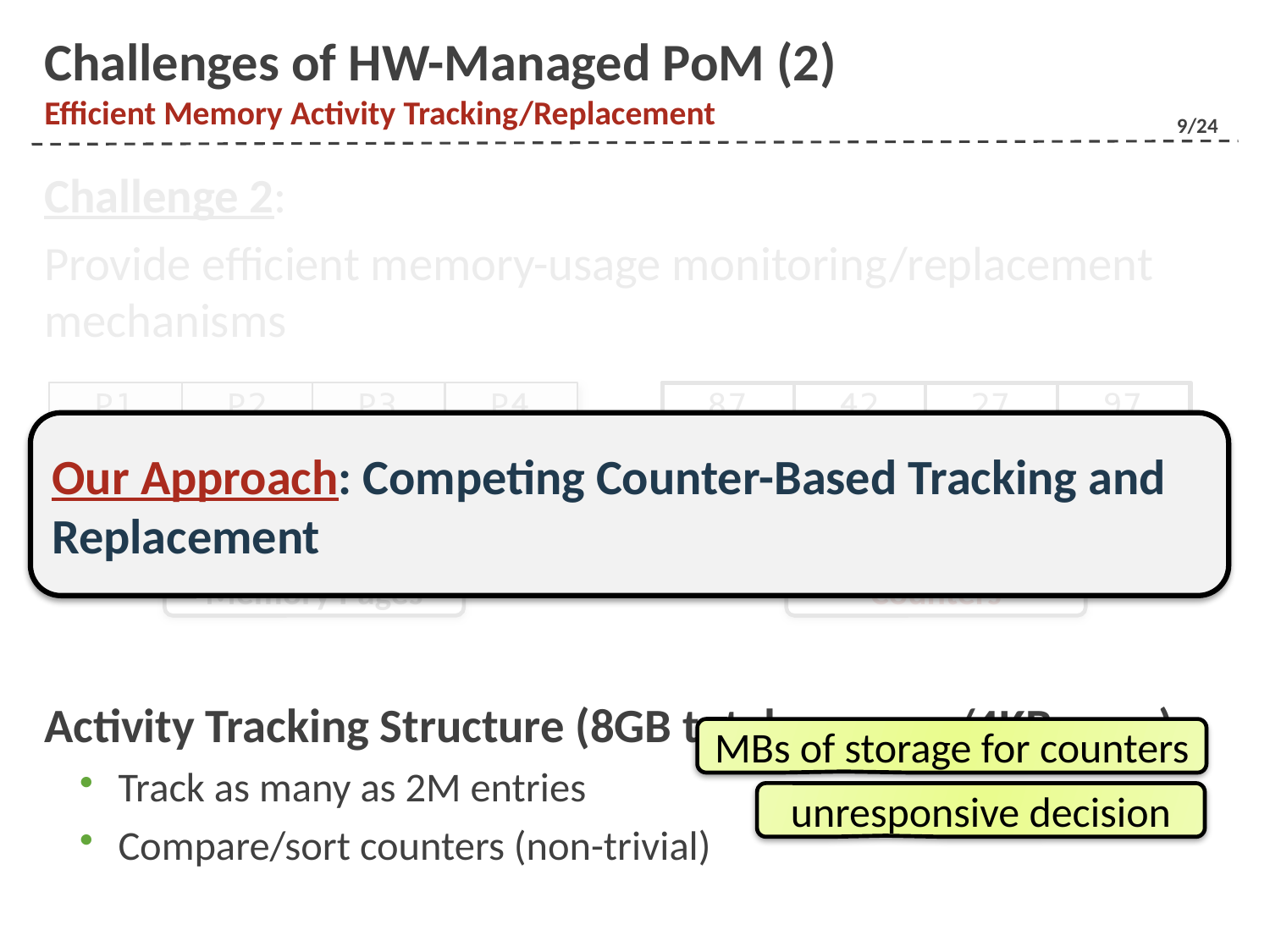

# Challenges of HW-Managed PoM (2) Efficient Memory Activity Tracking/Replacement
Challenge 2:
Provide efficient memory-usage monitoring/replacement mechanisms

Activity Tracking Structure (8GB total memory/4KB page)
Track as many as 2M entries
Compare/sort counters (non-trivial)

87
42
27
97
1
0
0
0
0
P1
P2
P3
P4
P5
P6
P7
P8
P9
P10
P11
P12
P16
P13
P14
P15
Our Approach: Competing Counter-Based Tracking and Replacement
1
4
887
0
124
2
1
0
0
0
483
63
72
38
0
0
0
0
7
1
0
0
0
0
56
7
628
2
Counters
Memory Pages
MBs of storage for counters
unresponsive decision